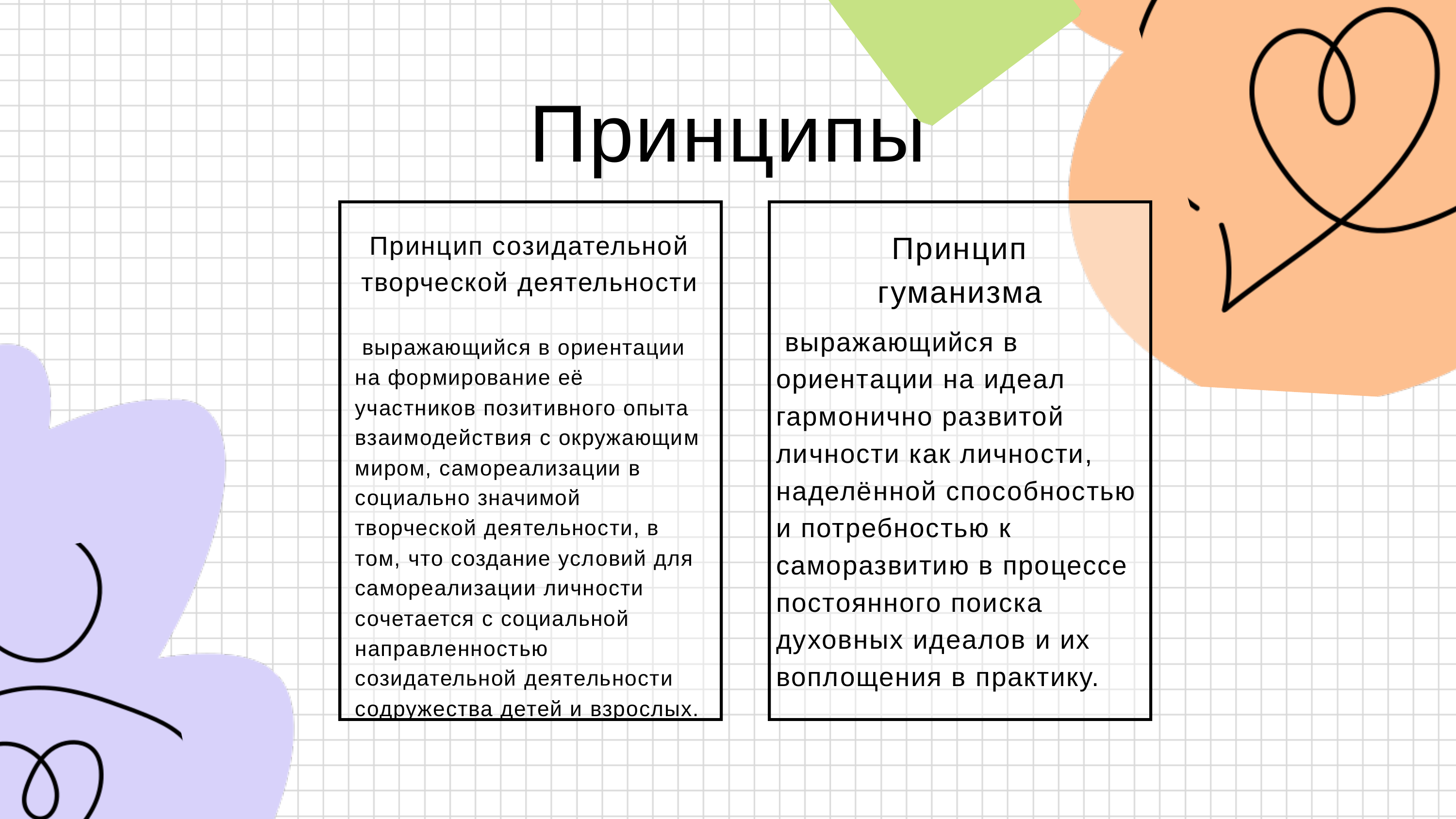

Принципы

Принцип гуманизма
Принцип созидательной творческой деятельности
 выражающийся в ориентации на идеал гармонично развитой личности как личности, наделённой способностью и потребностью к саморазвитию в процессе постоянного поиска духовных идеалов и их воплощения в практику.

 выражающийся в ориентации на формирование её участников позитивного опыта взаимодействия с окружающим миром, самореализации в социально значимой творческой деятельности, в том, что создание условий для самореализации личности сочетается с социальной направленностью созидательной деятельности содружества детей и взрослых.